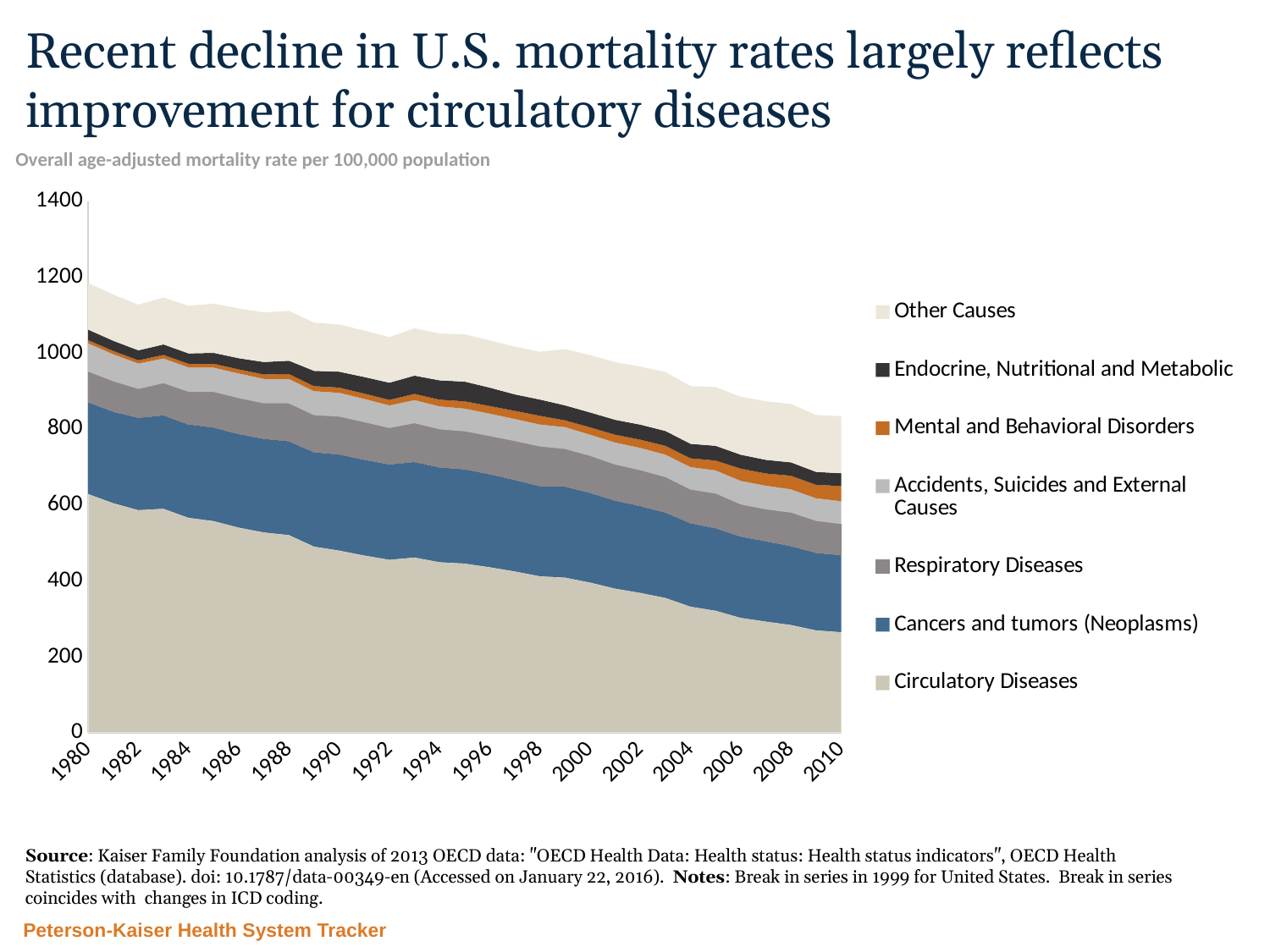

# Recent decline in U.S. mortality rates largely reflects improvement for circulatory diseases
Overall age-adjusted mortality rate per 100,000 population

### Chart

| Category | Circulatory Diseases | Cancers and tumors (Neoplasms) | Respiratory Diseases | Accidents, Suicides and External Causes | Mental and Behavioral Disorders | Endocrine, Nutritional and Metabolic | Other Causes |
|---|---|---|---|---|---|---|---|
| 1980 | 628.8 | 242.4 | 79.8 | 74.5 | 8.5 | 27.7 | 122.5 |
| 1981 | 604.5 | 241.6 | 79.5 | 71.3 | 8.700000000000001 | 26.8 | 121.4 |
| 1982 | 586.2 | 243.8 | 75.3 | 67.1 | 8.5 | 26.4 | 120.1000000000001 |
| 1983 | 590.0 | 246.6 | 84.0 | 65.2 | 9.3 | 27.7 | 123.5 |
| 1984 | 566.0 | 246.5 | 85.3 | 64.5 | 9.5 | 27.3 | 125.5 |
| 1985 | 557.4 | 247.0 | 93.2 | 64.0 | 10.4 | 28.6 | 129.6 |
| 1986 | 540.2 | 247.1 | 93.8 | 65.2 | 10.7 | 29.5 | 131.0 |
| 1987 | 527.5 | 247.1 | 93.0 | 64.3 | 11.6 | 32.9 | 130.8000000000001 |
| 1988 | 520.6 | 247.7 | 99.0 | 64.7 | 12.8 | 35.1 | 131.2 |
| 1989 | 490.1 | 249.2 | 96.9 | 63.4 | 13.2 | 40.30000000000001 | 126.8000000000002 |
| 1990 | 479.8 | 253.5 | 99.2 | 62.9 | 13.6 | 41.9 | 124.5000000000001 |
| 1991 | 466.7 | 253.1 | 98.0 | 61.6 | 13.9 | 43.7 | 122.2 |
| 1992 | 455.6 | 251.6 | 95.4 | 59.6 | 14.5 | 45.2 | 120.1999999999998 |
| 1993 | 461.5 | 252.0 | 101.7 | 61.0 | 16.3 | 48.2 | 124.4 |
| 1994 | 449.1 | 250.4 | 99.6 | 60.4 | 17.7 | 50.9 | 123.5 |
| 1995 | 445.6 | 248.7 | 99.5 | 59.9 | 19.1 | 52.1 | 124.5000000000001 |
| 1996 | 435.8 | 245.5 | 99.9 | 59.2 | 20.1 | 48.4 | 124.4 |
| 1997 | 424.7 | 241.7 | 101.6 | 58.4 | 21.3 | 43.5 | 125.6 |
| 1998 | 412.0 | 237.9 | 103.9 | 58.0 | 22.9 | 42.9 | 126.0000000000001 |
| 1999 | 408.6 | 240.4 | 98.2 | 57.7 | 17.8 | 39.5 | 147.9 |
| 2000 | 395.4 | 236.7 | 96.9 | 56.1 | 19.1 | 39.30000000000001 | 151.1000000000001 |
| 2001 | 379.4 | 232.3 | 94.3 | 58.3 | 20.5 | 39.4 | 151.9000000000001 |
| 2002 | 368.2 | 229.1 | 94.0 | 58.8 | 21.8 | 39.6 | 152.9000000000001 |
| 2003 | 355.0 | 225.3 | 92.9 | 59.2 | 23.1 | 39.30000000000001 | 155.2 |
| 2004 | 331.9 | 220.3 | 87.9 | 59.6 | 23.1 | 38.1 | 151.9 |
| 2005 | 321.3 | 218.0 | 90.6 | 61.0 | 26.0 | 38.80000000000001 | 154.6 |
| 2006 | 302.3999999999999 | 214.7 | 84.1 | 62.1 | 32.4 | 36.6 | 152.5 |
| 2007 | 292.7 | 212.0 | 83.3 | 62.7 | 32.0 | 36.0 | 154.2 |
| 2008 | 283.7 | 208.2 | 87.6 | 61.5 | 35.9 | 35.2 | 153.9 |
| 2009 | 269.6 | 204.6 | 83.5 | 59.6 | 35.7 | 34.0 | 150.0000000000001 |
| 2010 | 264.8 | 203.0 | 81.7 | 60.2 | 40.0 | 33.7 | 150.1 |
Source: Kaiser Family Foundation analysis of 2013 OECD data: "OECD Health Data: Health status: Health status indicators", OECD Health Statistics (database). doi: 10.1787/data-00349-en (Accessed on January 22, 2016).  Notes: Break in series in 1999 for United States.  Break in series coincides with  changes in ICD coding.